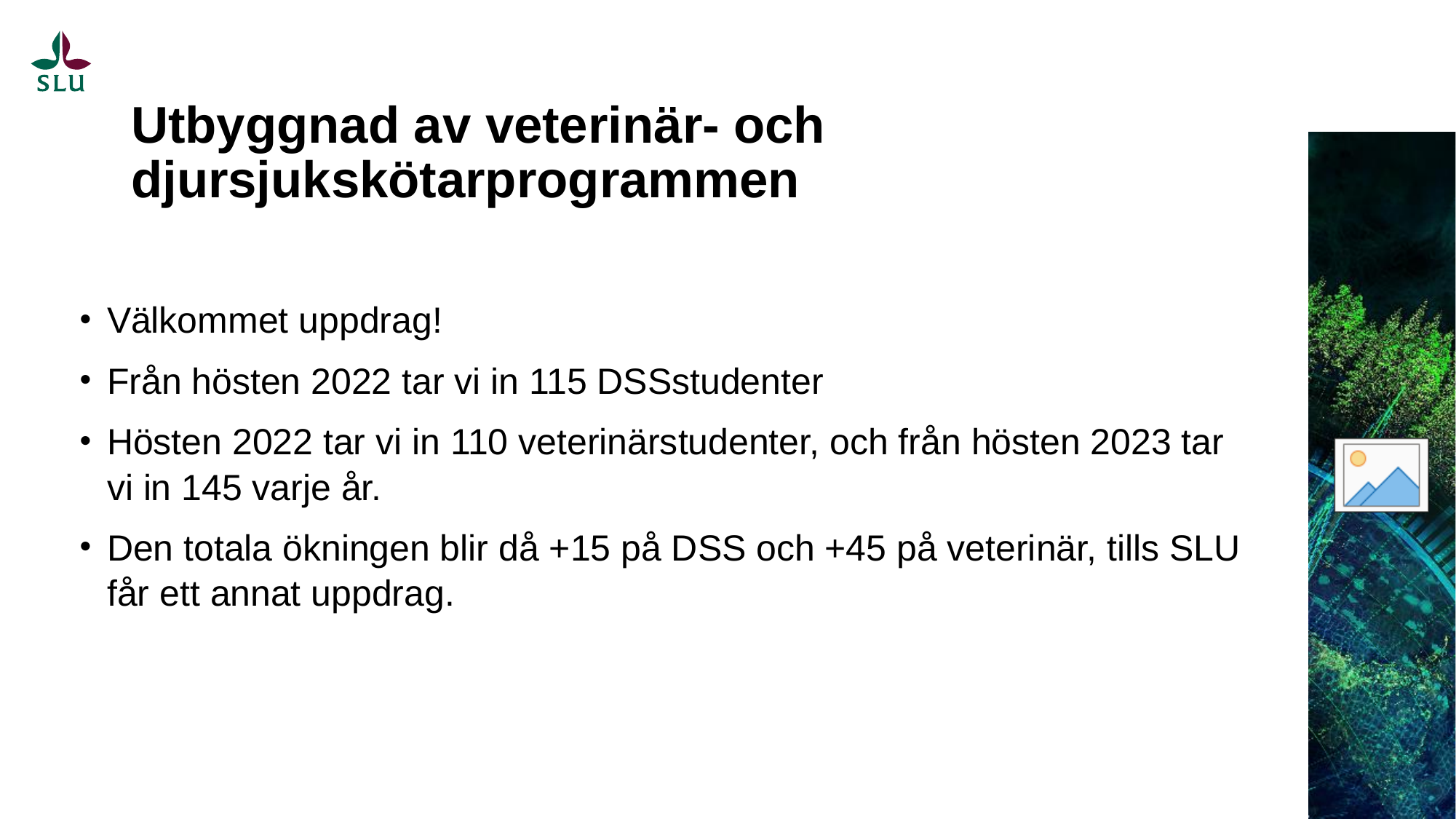

# Utbyggnad av veterinär- och djursjukskötarprogrammen

Välkommet uppdrag!
Från hösten 2022 tar vi in 115 DSSstudenter
Hösten 2022 tar vi in 110 veterinärstudenter, och från hösten 2023 tar vi in 145 varje år.
Den totala ökningen blir då +15 på DSS och +45 på veterinär, tills SLU får ett annat uppdrag.